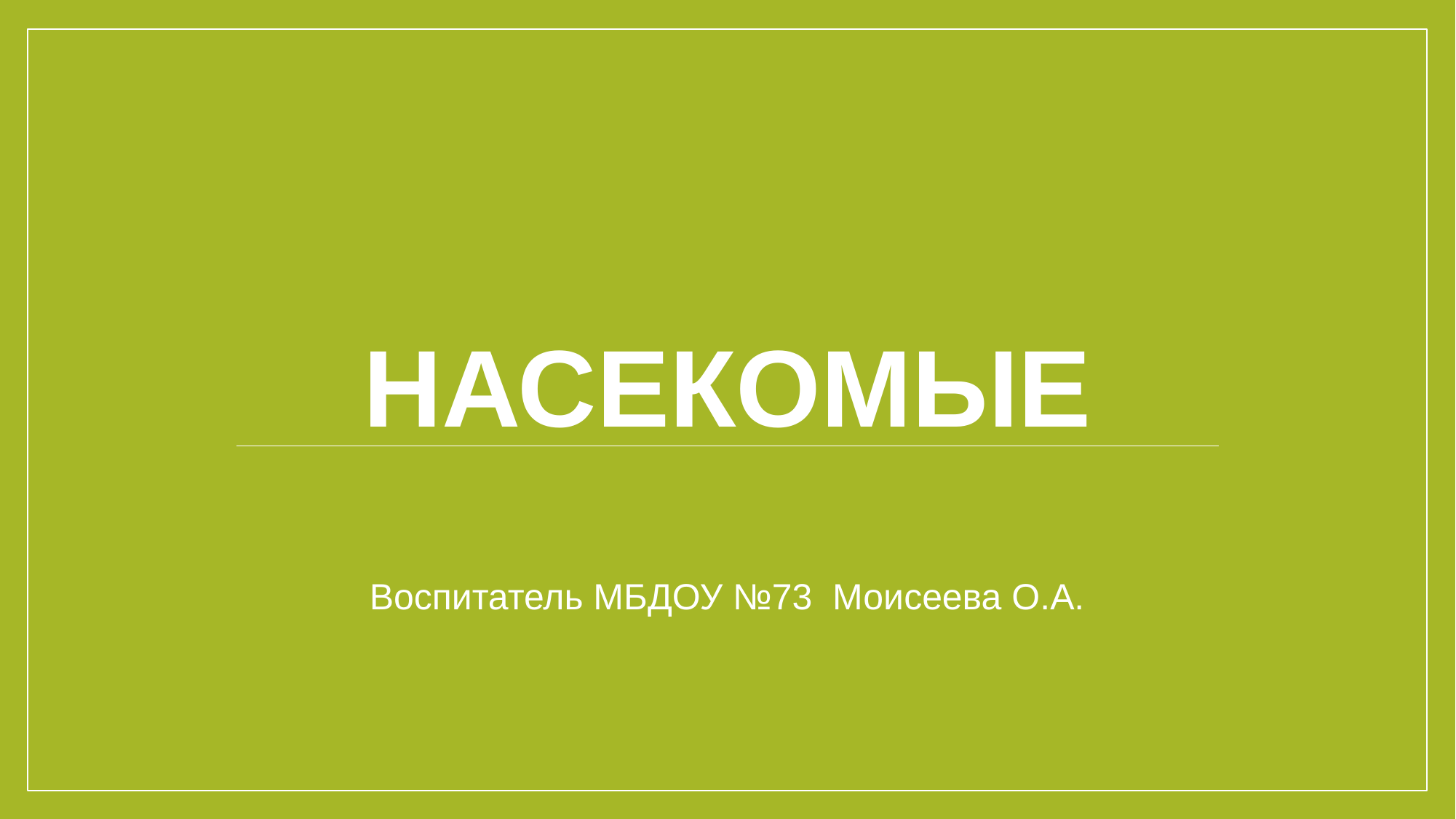

# Насекомые
Воспитатель МБДОУ №73  Моисеева О.А.